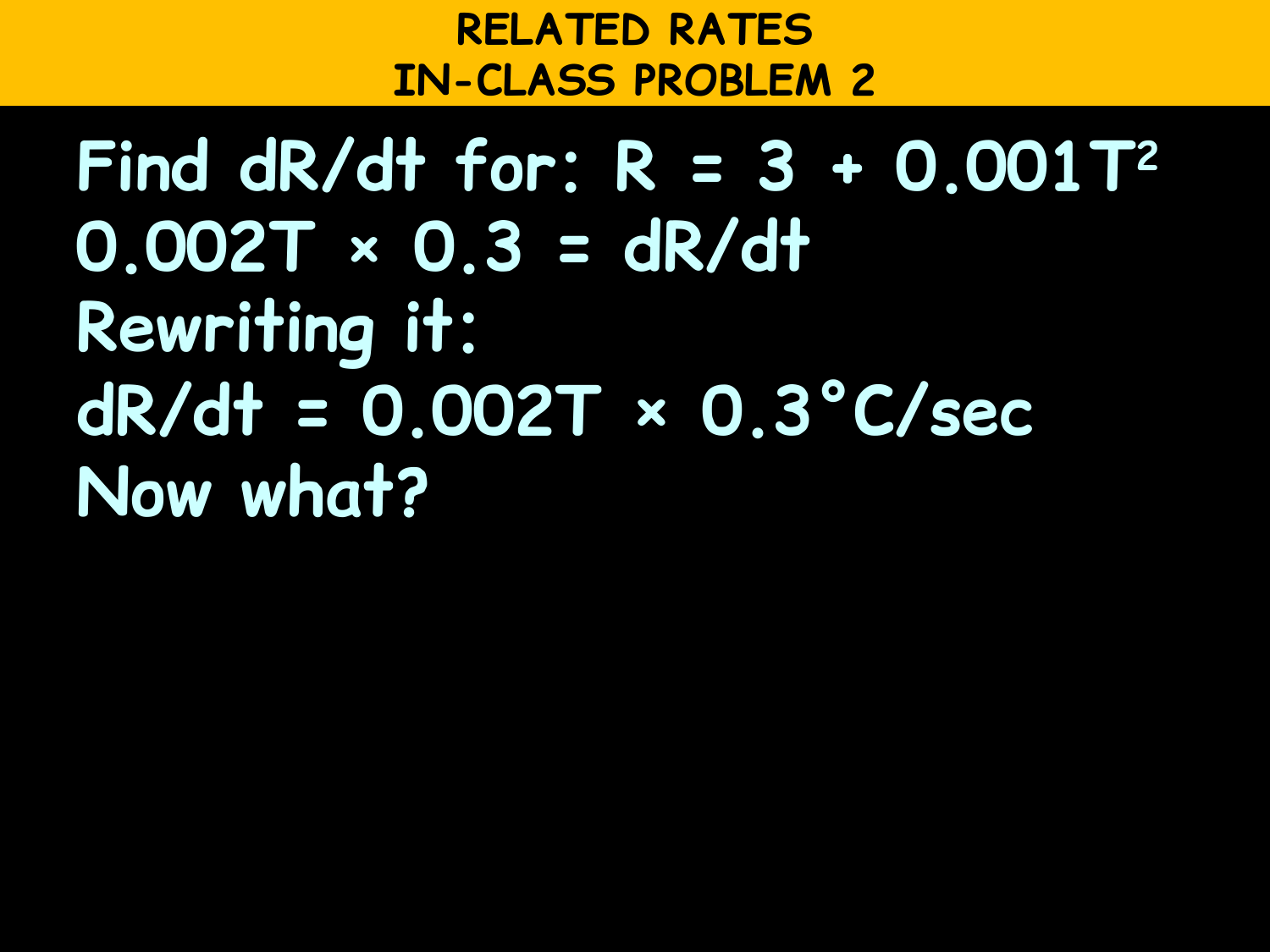

RELATED RATES
IN-CLASS PROBLEM 2
Find dR/dt for: R = 3 + 0.001T2
0.002T × 0.3 = dR/dt
Rewriting it:
dR/dt = 0.002T × 0.3°C/sec
Now what?